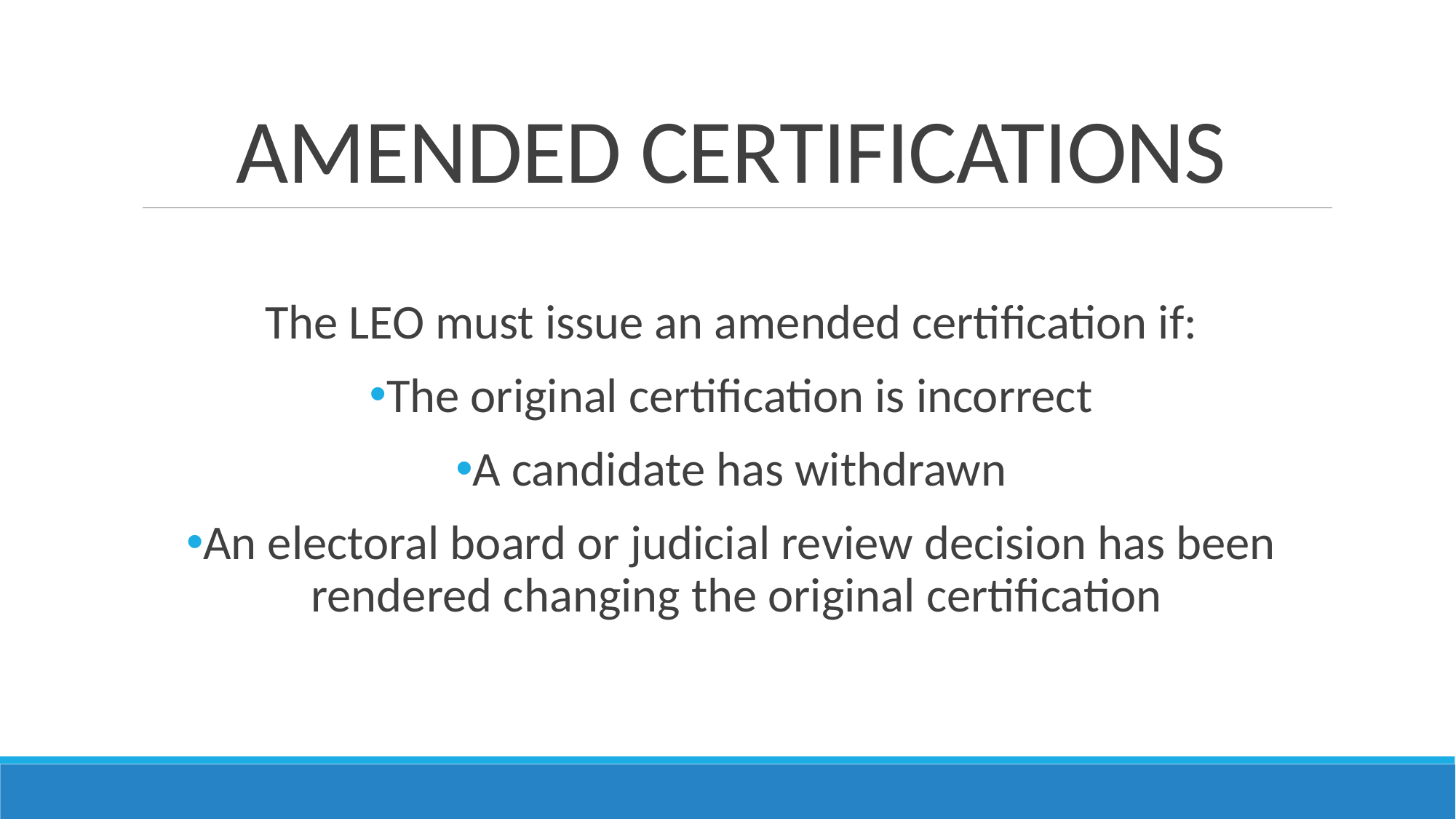

# Amended Certifications
The LEO must issue an amended certification if:
The original certification is incorrect
A candidate has withdrawn
An electoral board or judicial review decision has been rendered changing the original certification